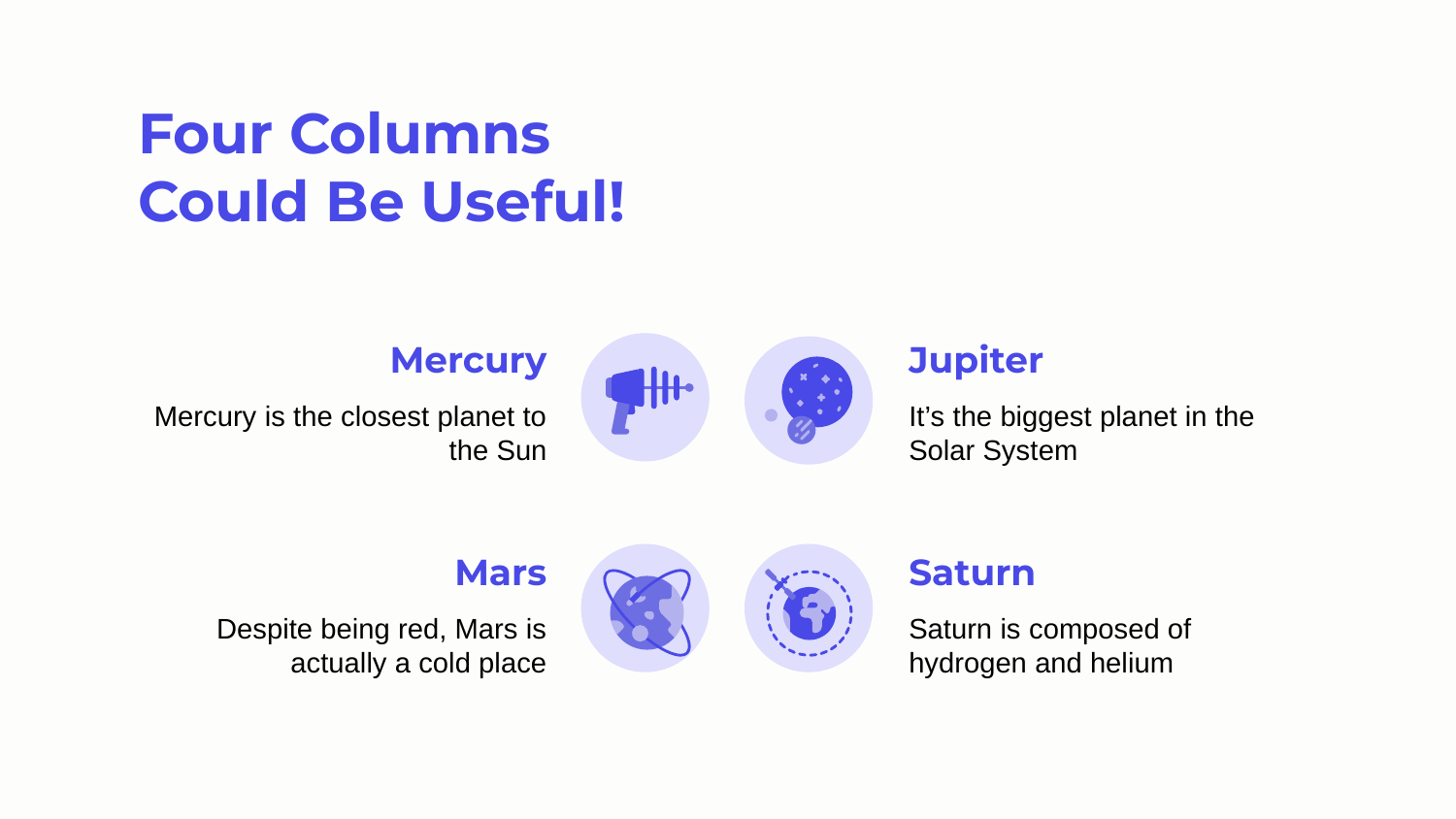

# Four Columns Could Be Useful!
Mercury

Jupiter

Mercury is the closest planet to the Sun
It’s the biggest planet in the Solar System

Mars
Saturn

Despite being red, Mars is actually a cold place
Saturn is composed of hydrogen and helium